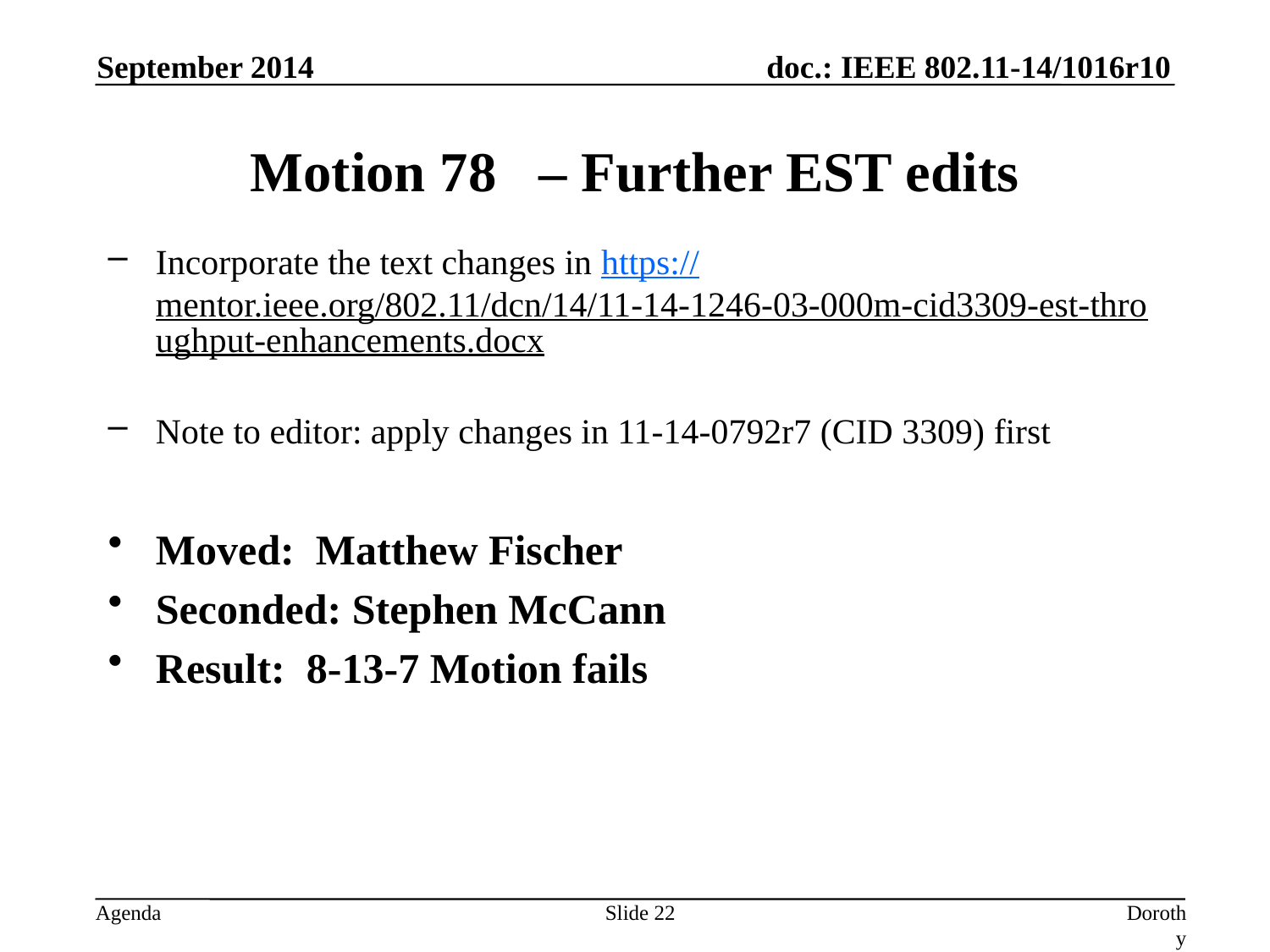

September 2014
# Motion 78   – Further EST edits
Incorporate the text changes in https://mentor.ieee.org/802.11/dcn/14/11-14-1246-03-000m-cid3309-est-throughput-enhancements.docx
Note to editor: apply changes in 11-14-0792r7 (CID 3309) first

Moved:  Matthew Fischer
Seconded: Stephen McCann
Result:  8-13-7 Motion fails
Slide 22
Dorothy Stanley, Aruba Networks